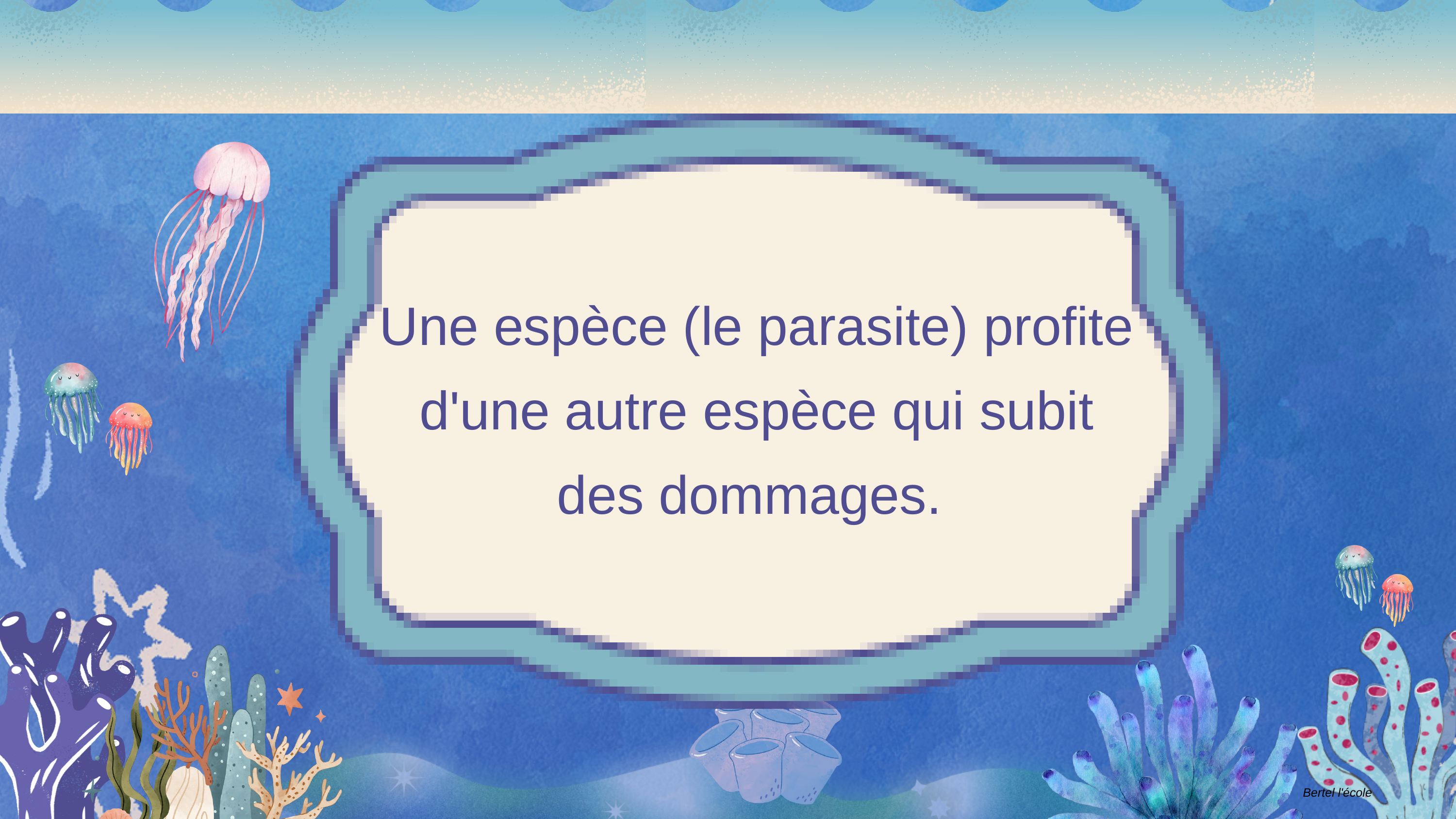

Une espèce (le parasite) profite d'une autre espèce qui subit des dommages.

Bertel l'école